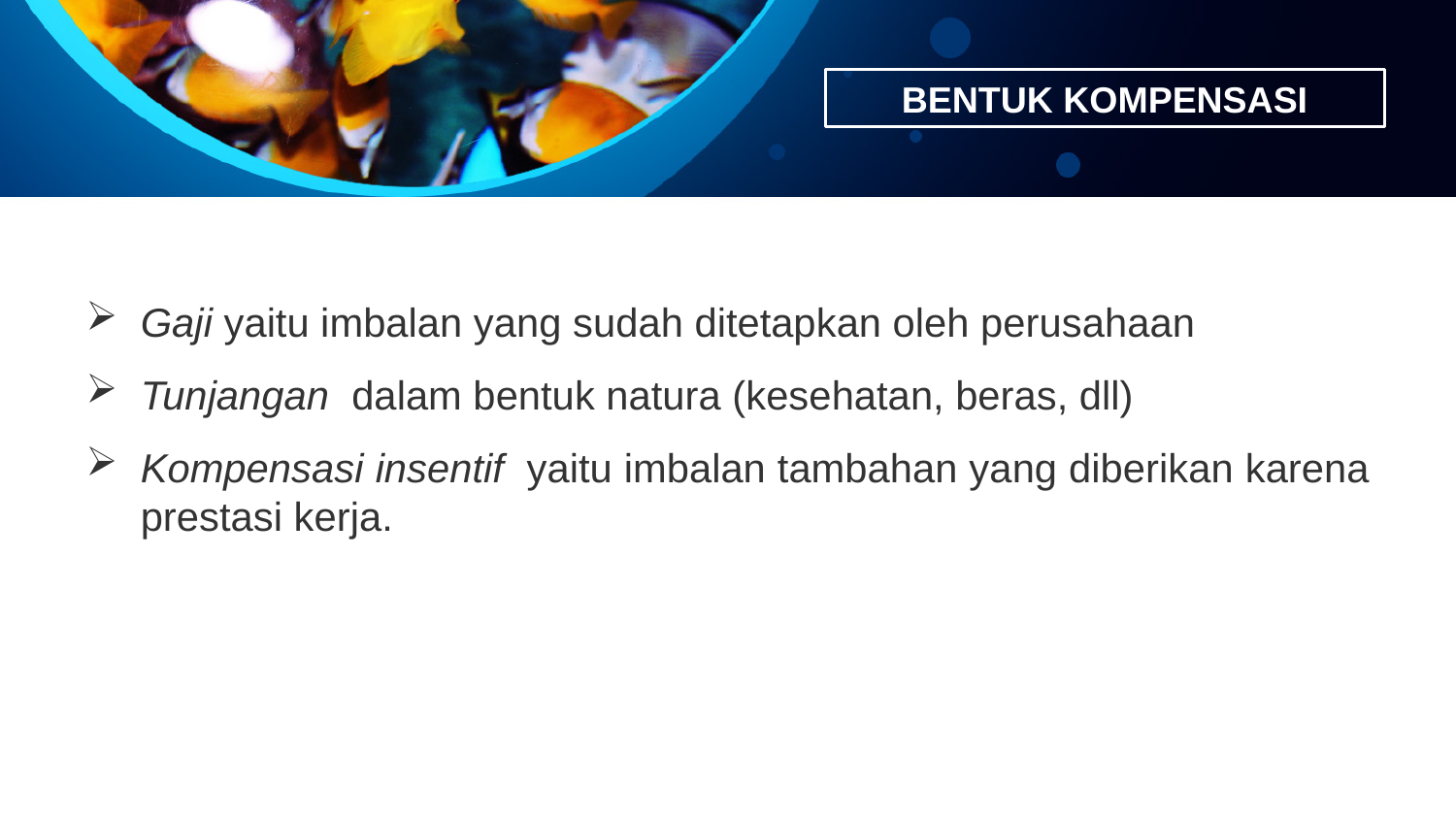

BENTUK KOMPENSASI
Gaji yaitu imbalan yang sudah ditetapkan oleh perusahaan
Tunjangan  dalam bentuk natura (kesehatan, beras, dll)
Kompensasi insentif  yaitu imbalan tambahan yang diberikan karena prestasi kerja.